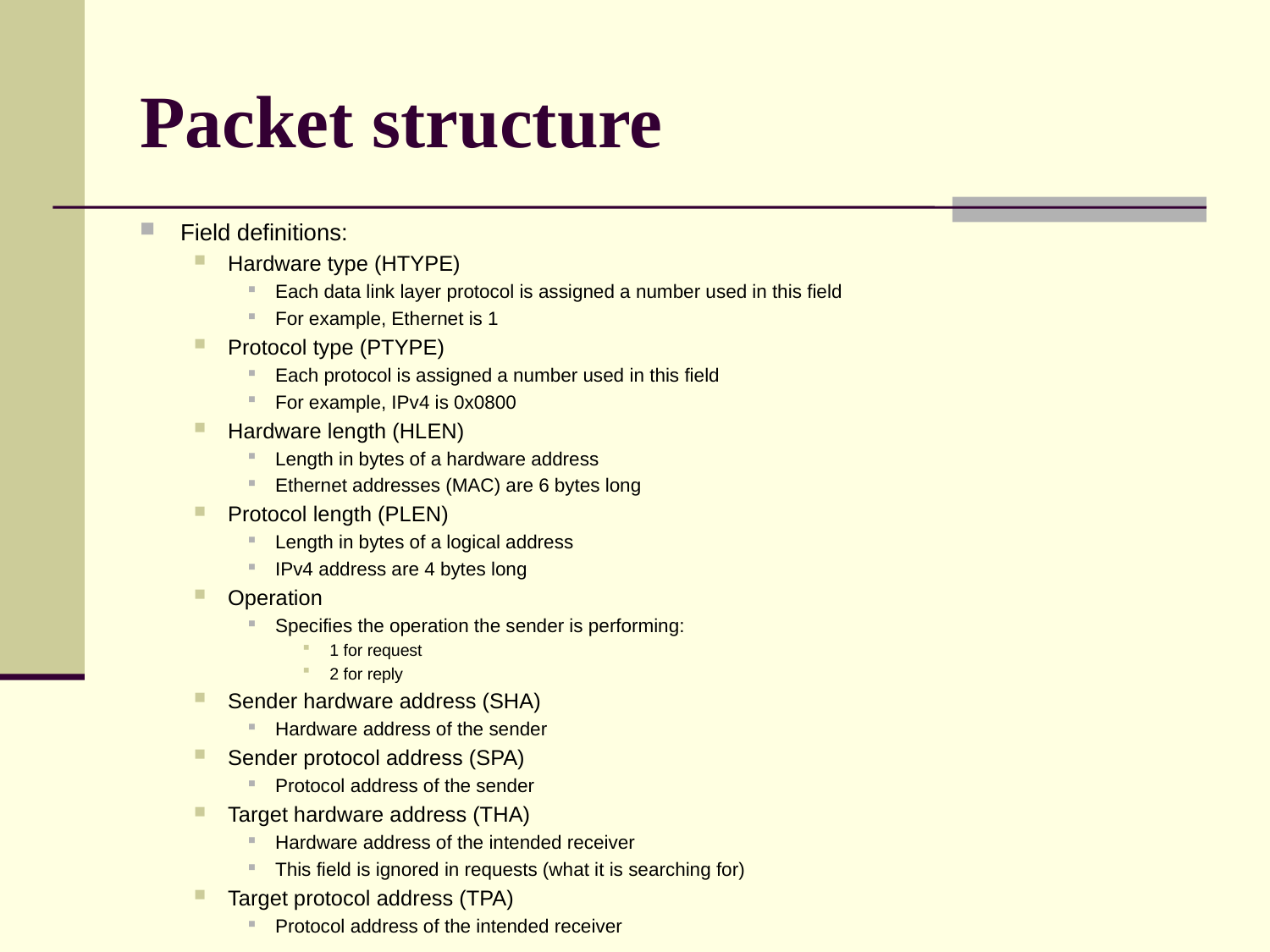

# Packet structure
Field definitions:
Hardware type (HTYPE)
Each data link layer protocol is assigned a number used in this field
For example, Ethernet is 1
Protocol type (PTYPE)
Each protocol is assigned a number used in this field
For example, IPv4 is 0x0800
Hardware length (HLEN)
Length in bytes of a hardware address
Ethernet addresses (MAC) are 6 bytes long
Protocol length (PLEN)
Length in bytes of a logical address
IPv4 address are 4 bytes long
Operation
Specifies the operation the sender is performing:
1 for request
2 for reply
Sender hardware address (SHA)
Hardware address of the sender
Sender protocol address (SPA)
Protocol address of the sender
Target hardware address (THA)
Hardware address of the intended receiver
This field is ignored in requests (what it is searching for)
Target protocol address (TPA)
Protocol address of the intended receiver